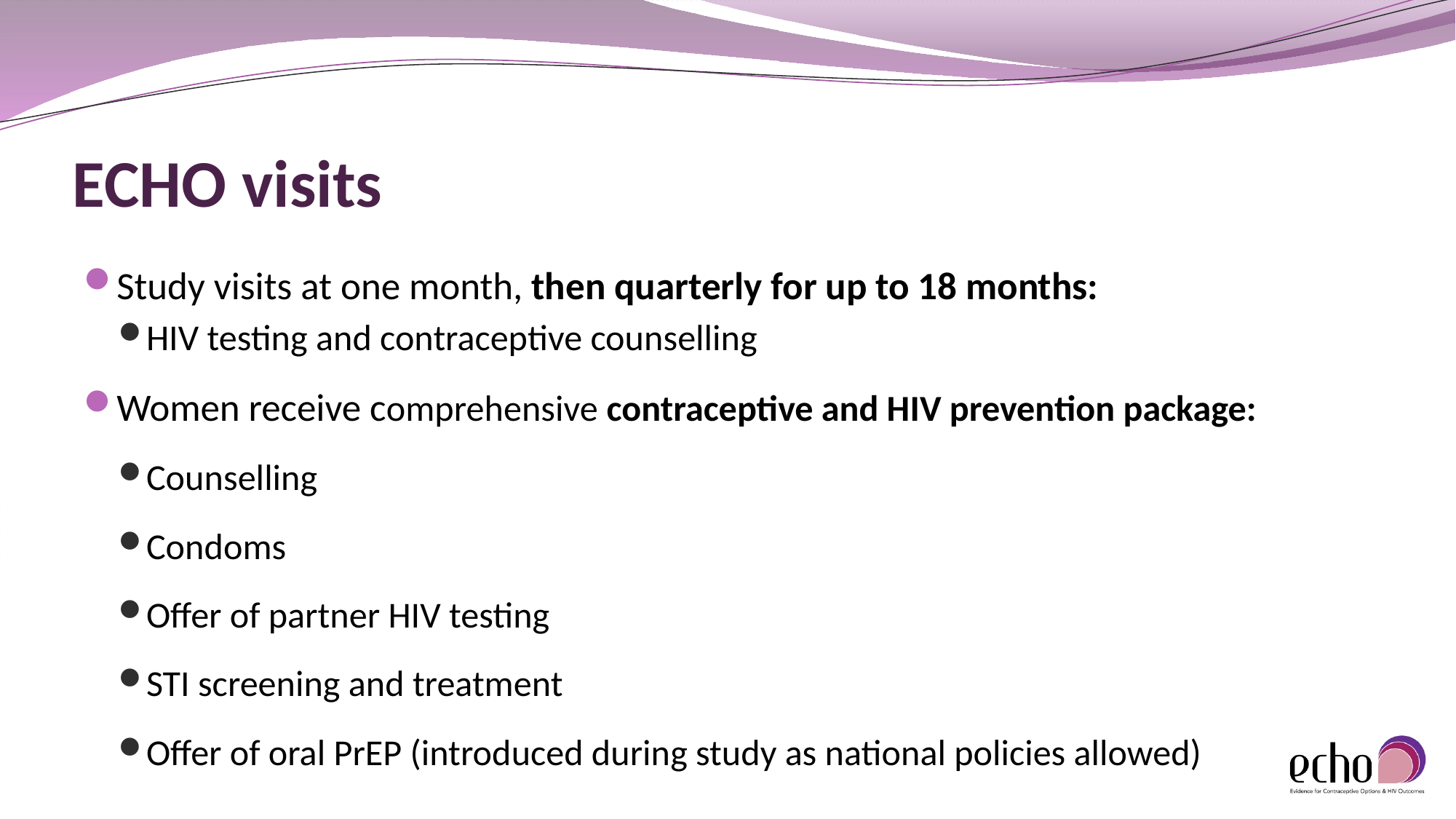

# ECHO visits
Study visits at one month, then quarterly for up to 18 months:
HIV testing and contraceptive counselling
Women receive comprehensive contraceptive and HIV prevention package:
Counselling
Condoms
Offer of partner HIV testing
STI screening and treatment
Offer of oral PrEP (introduced during study as national policies allowed)